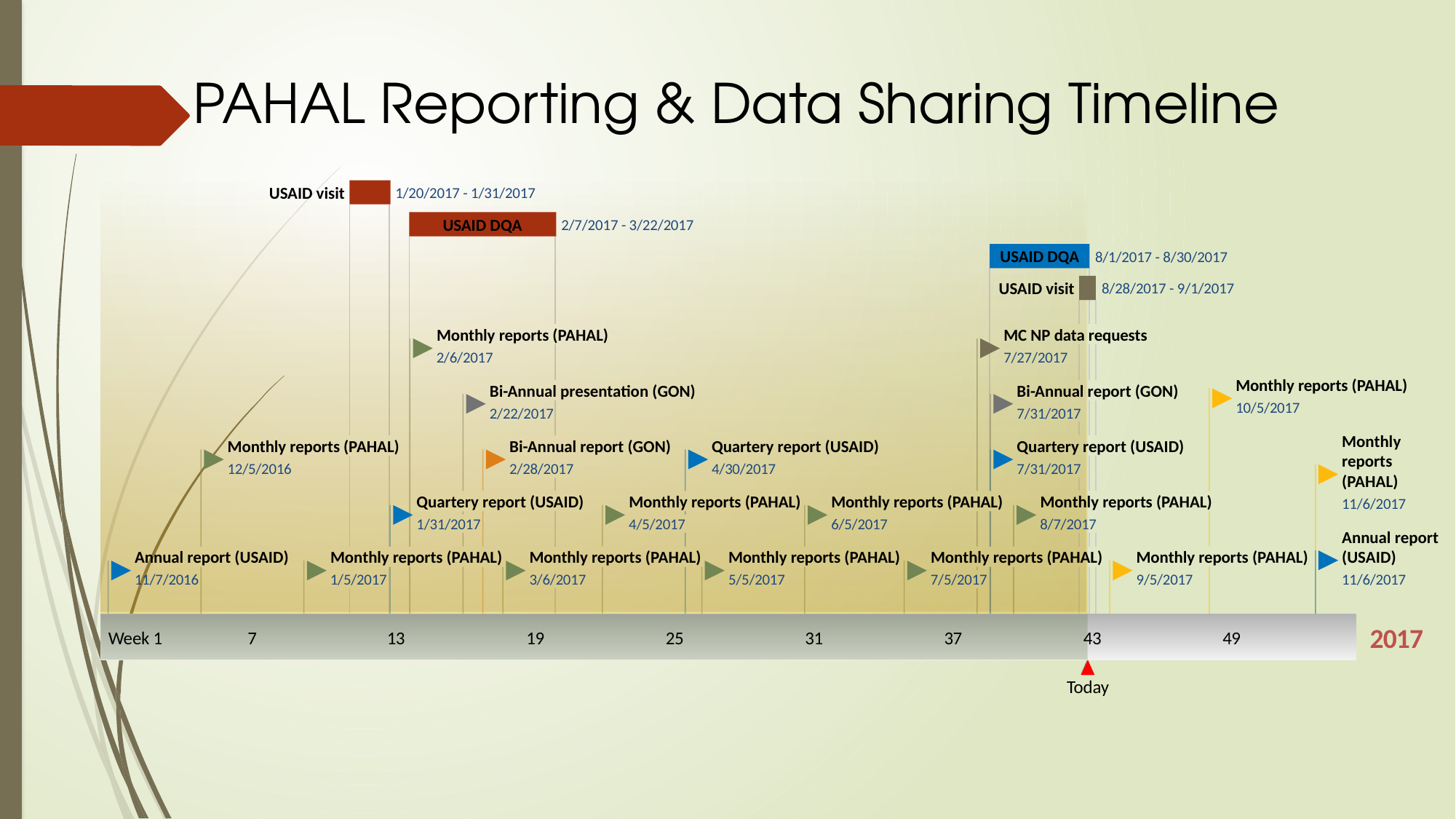

PAHAL Reporting & Data Sharing Timeline
12 days

USAID visit
1/20/2017 - 1/31/2017

44 days

USAID DQA
2/7/2017 - 3/22/2017

30 days

USAID DQA
8/1/2017 - 8/30/2017

5 days

USAID visit
8/28/2017 - 9/1/2017

Monthly reports (PAHAL)
MC NP data requests

2/6/2017
7/27/2017
Monthly reports (PAHAL)
Bi-Annual presentation (GON)
Bi-Annual report (GON)

10/5/2017
2/22/2017
7/31/2017
Monthly reports (PAHAL)
Monthly reports (PAHAL)
Bi-Annual report (GON)
Quartery report (USAID)
Quartery report (USAID)

12/5/2016
2/28/2017
4/30/2017
7/31/2017

Quartery report (USAID)
Monthly reports (PAHAL)
Monthly reports (PAHAL)
Monthly reports (PAHAL)
11/6/2017

1/31/2017
4/5/2017
6/5/2017
8/7/2017
Annual report (USAID)
Annual report (USAID)
Monthly reports (PAHAL)
Monthly reports (PAHAL)
Monthly reports (PAHAL)
Monthly reports (PAHAL)
Monthly reports (PAHAL)

11/7/2016
1/5/2017
3/6/2017
5/5/2017
7/5/2017
9/5/2017
11/6/2017

2016
2017
Week 1
7
13
19
25
31
37
43
49

Today